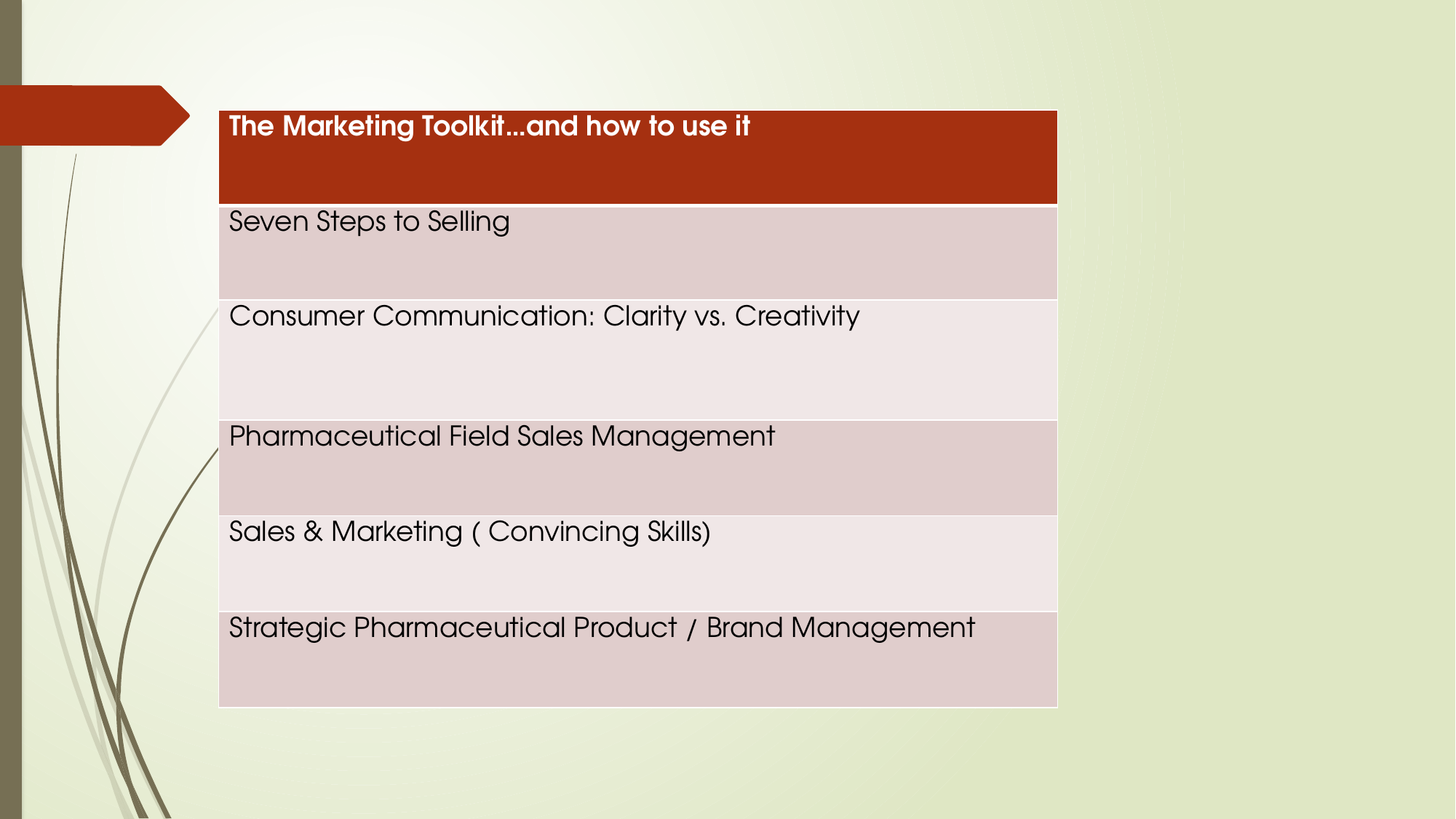

| The Marketing Toolkit…and how to use it |
| --- |
| Seven Steps to Selling |
| Consumer Communication: Clarity vs. Creativity |
| Pharmaceutical Field Sales Management |
| Sales & Marketing ( Convincing Skills) |
| Strategic Pharmaceutical Product / Brand Management |